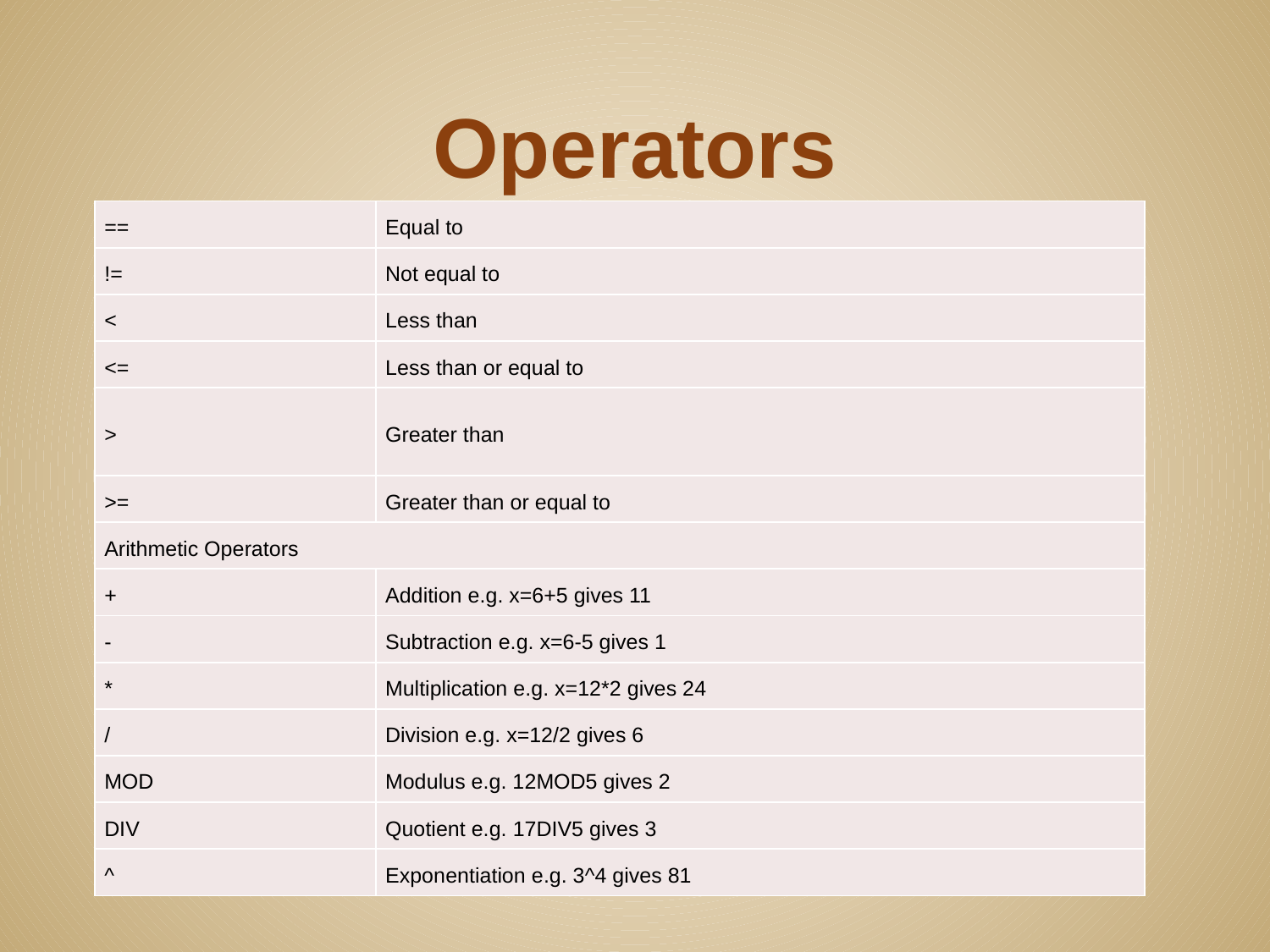

# Operators
| == | Equal to |
| --- | --- |
| != | Not equal to |
| < | Less than |
| <= | Less than or equal to |
| > | Greater than |
| >= | Greater than or equal to |
| Arithmetic Operators |  |
| + | Addition e.g. x=6+5 gives 11 |
| - | Subtraction e.g. x=6-5 gives 1 |
| \* | Multiplication e.g. x=12\*2 gives 24 |
| / | Division e.g. x=12/2 gives 6 |
| MOD | Modulus e.g. 12MOD5 gives 2 |
| DIV | Quotient e.g. 17DIV5 gives 3 |
| ^ | Exponentiation e.g. 3^4 gives 81 |